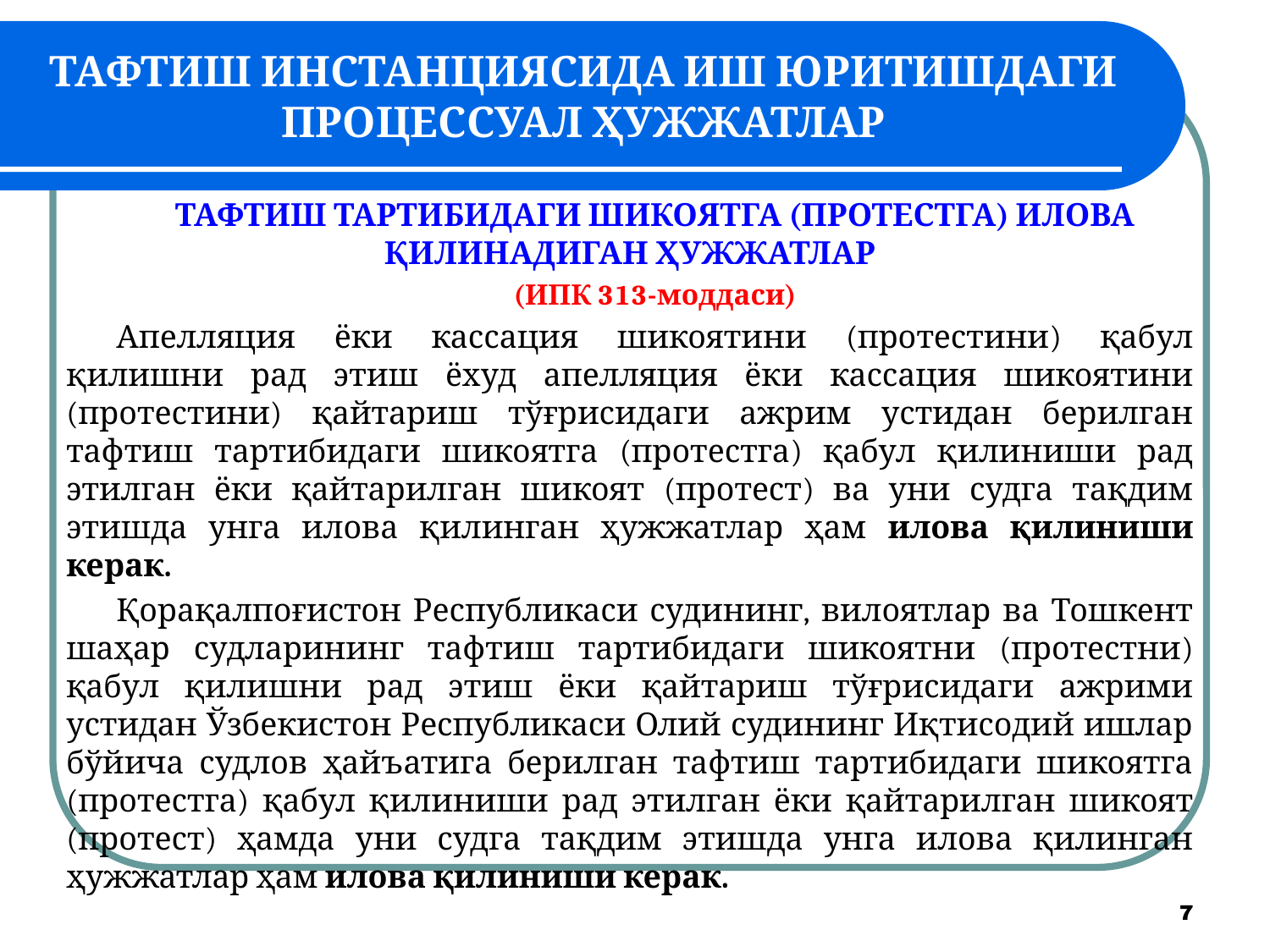

# ТАФТИШ ИНСТАНЦИЯСИДА ИШ ЮРИТИШДАГИ ПРОЦЕССУАЛ ҲУЖЖАТЛАР
ТАФТИШ ТАРТИБИДАГИ ШИКОЯТГА (ПРОТЕСТГА) ИЛОВА ҚИЛИНАДИГАН ҲУЖЖАТЛАР
(ИПК 313-моддаси)
Апелляция ёки кассация шикоятини (протестини) қабул қилишни рад этиш ёхуд апелляция ёки кассация шикоятини (протестини) қайтариш тўғрисидаги ажрим устидан берилган тафтиш тартибидаги шикоятга (протестга) қабул қилиниши рад этилган ёки қайтарилган шикоят (протест) ва уни судга тақдим этишда унга илова қилинган ҳужжатлар ҳам илова қилиниши керак.
Қорақалпоғистон Республикаси судининг, вилоятлар ва Тошкент шаҳар судларининг тафтиш тартибидаги шикоятни (протестни) қабул қилишни рад этиш ёки қайтариш тўғрисидаги ажрими устидан Ўзбекистон Республикаси Олий судининг Иқтисодий ишлар бўйича судлов ҳайъатига берилган тафтиш тартибидаги шикоятга (протестга) қабул қилиниши рад этилган ёки қайтарилган шикоят (протест) ҳамда уни судга тақдим этишда унга илова қилинган ҳужжатлар ҳам илова қилиниши керак.
7